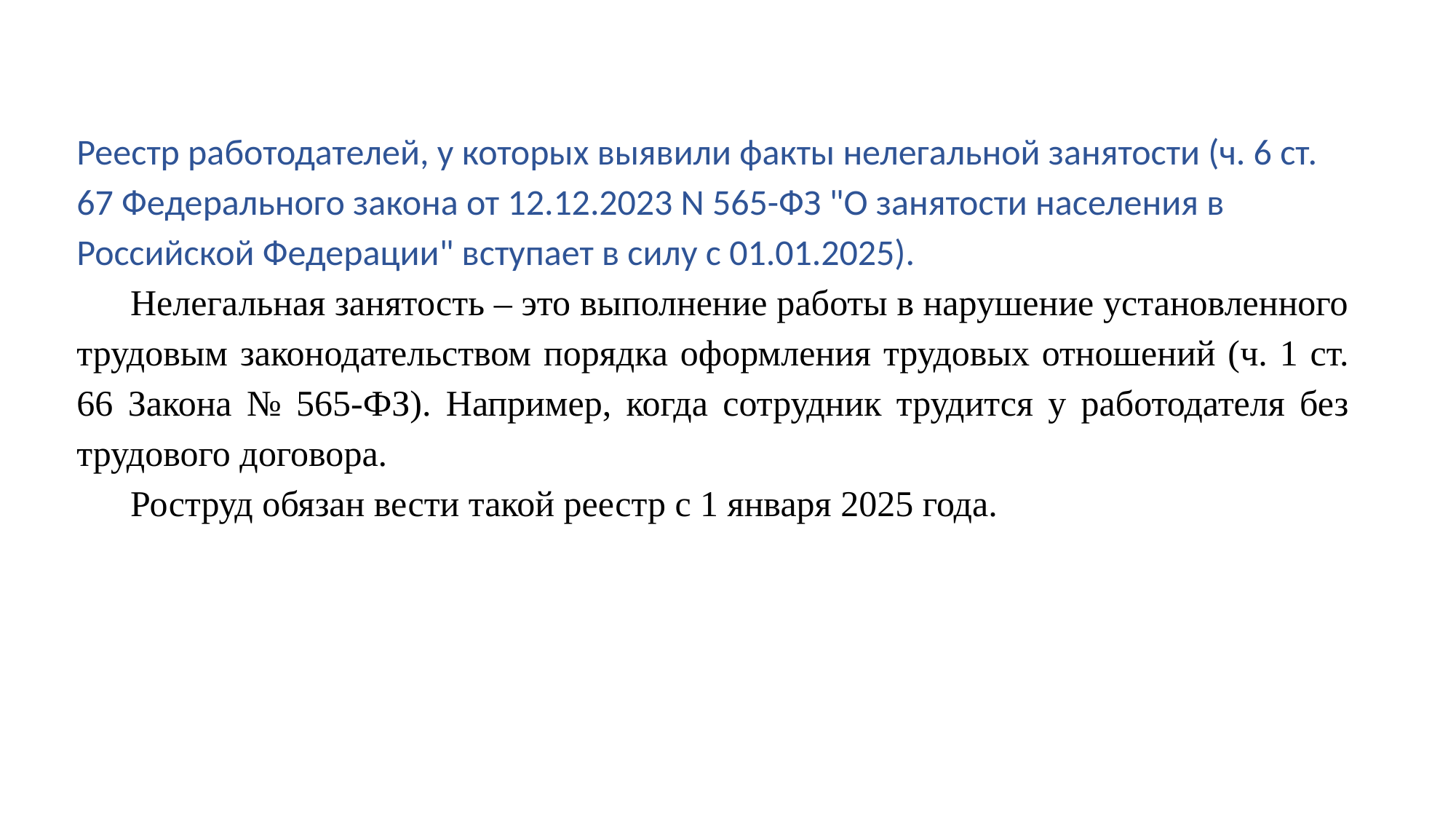

Реестр работодателей, у которых выявили факты нелегальной занятости (ч. 6 ст. 67 Федерального закона от 12.12.2023 N 565-ФЗ "О занятости населения в Российской Федерации" вступает в силу с 01.01.2025).
Нелегальная занятость – это выполнение работы в нарушение установленного трудовым законодательством порядка оформления трудовых отношений (ч. 1 ст. 66 Закона № 565-ФЗ). Например, когда сотрудник трудится у работодателя без трудового договора.
Роструд обязан вести такой реестр с 1 января 2025 года.